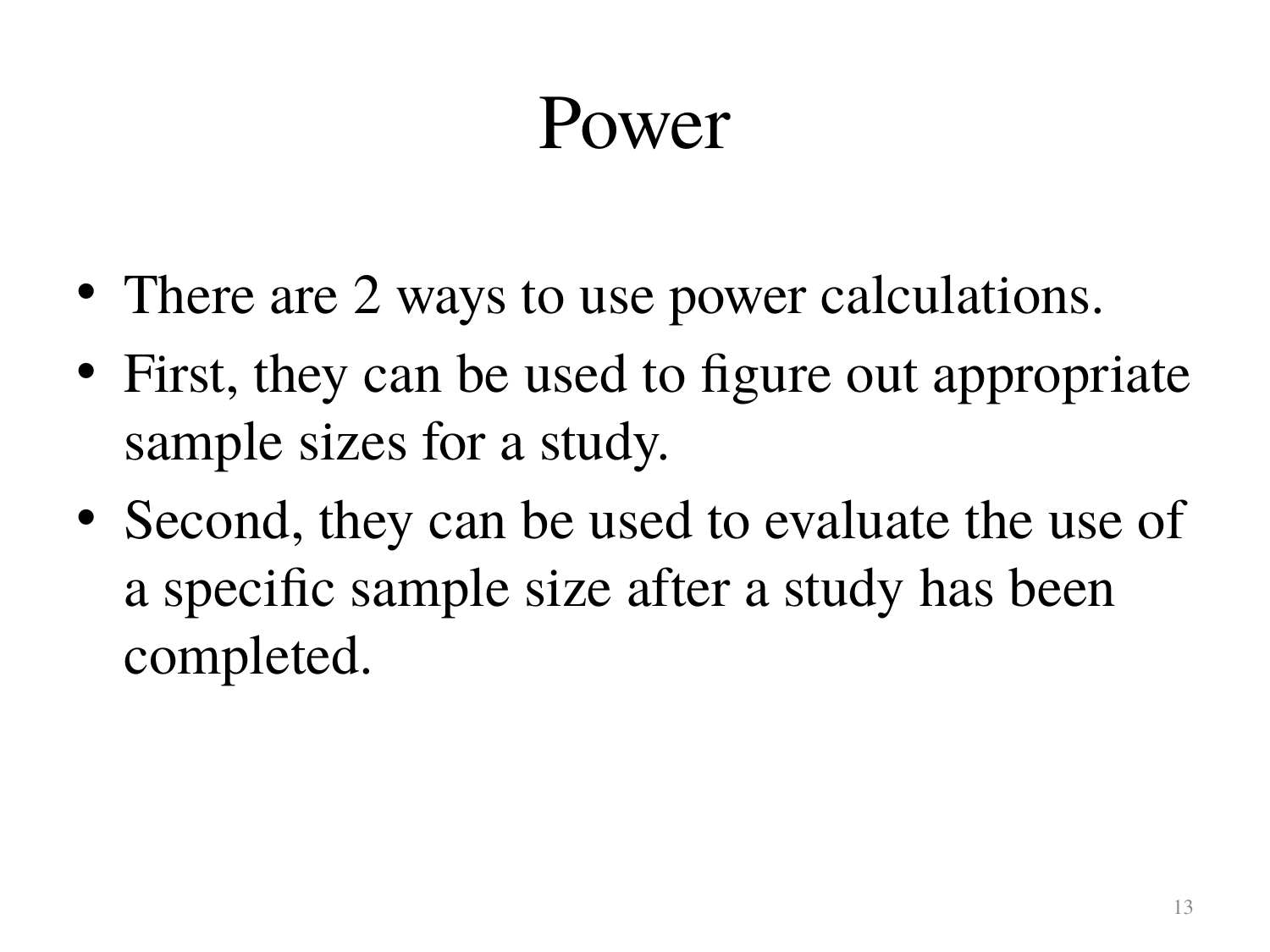

# Power
There are 2 ways to use power calculations.
First, they can be used to figure out appropriate sample sizes for a study.
Second, they can be used to evaluate the use of a specific sample size after a study has been completed.
13